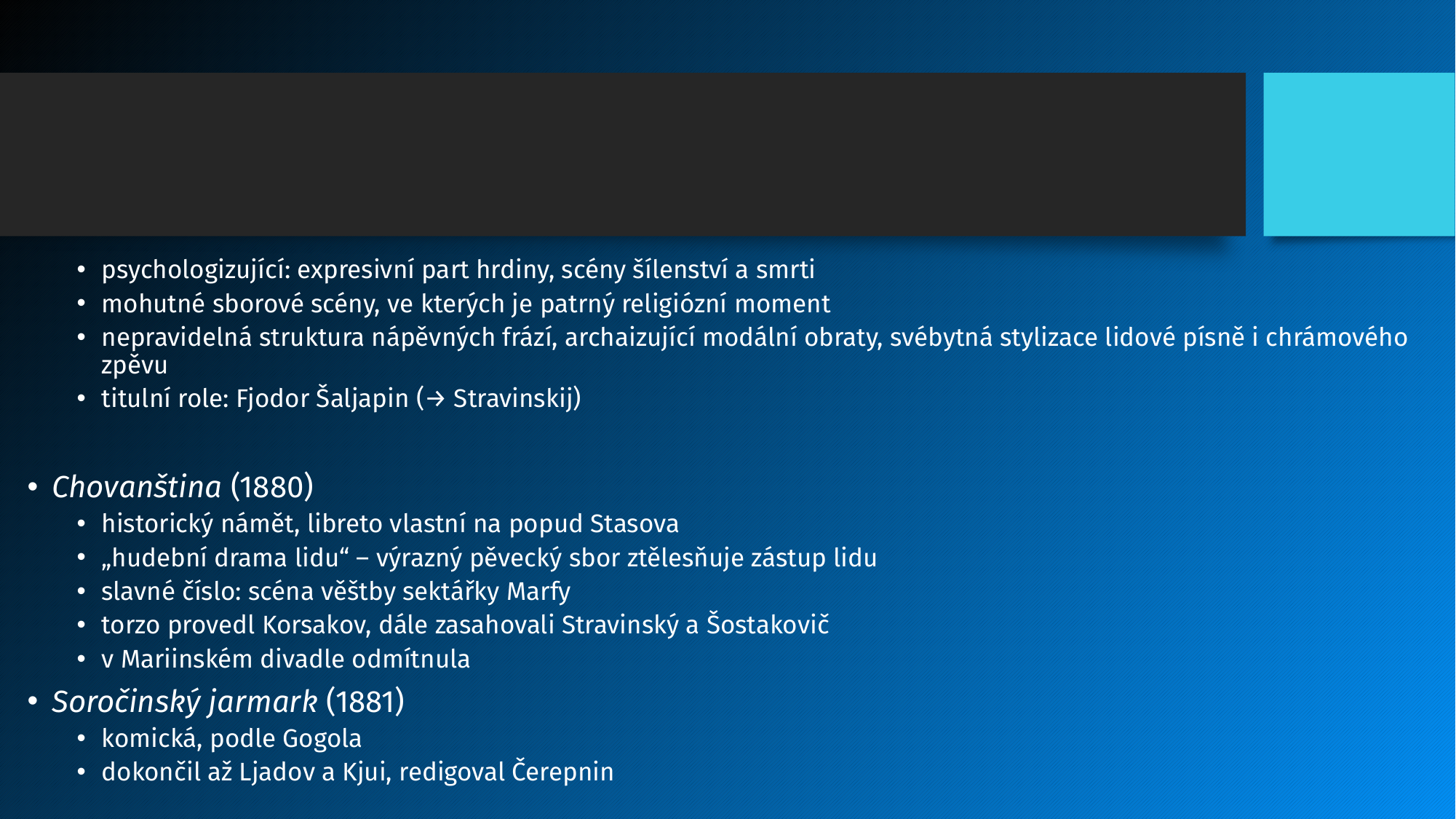

#
psychologizující: expresivní part hrdiny, scény šílenství a smrti
mohutné sborové scény, ve kterých je patrný religiózní moment
nepravidelná struktura nápěvných frází, archaizující modální obraty, svébytná stylizace lidové písně i chrámového zpěvu
titulní role: Fjodor Šaljapin (→ Stravinskij)

Chovanština (1880)
historický námět, libreto vlastní na popud Stasova
„hudební drama lidu“ – výrazný pěvecký sbor ztělesňuje zástup lidu
slavné číslo: scéna věštby sektářky Marfy
torzo provedl Korsakov, dále zasahovali Stravinský a Šostakovič
v Mariinském divadle odmítnula
Soročinský jarmark (1881)
komická, podle Gogola
dokončil až Ljadov a Kjui, redigoval Čerepnin